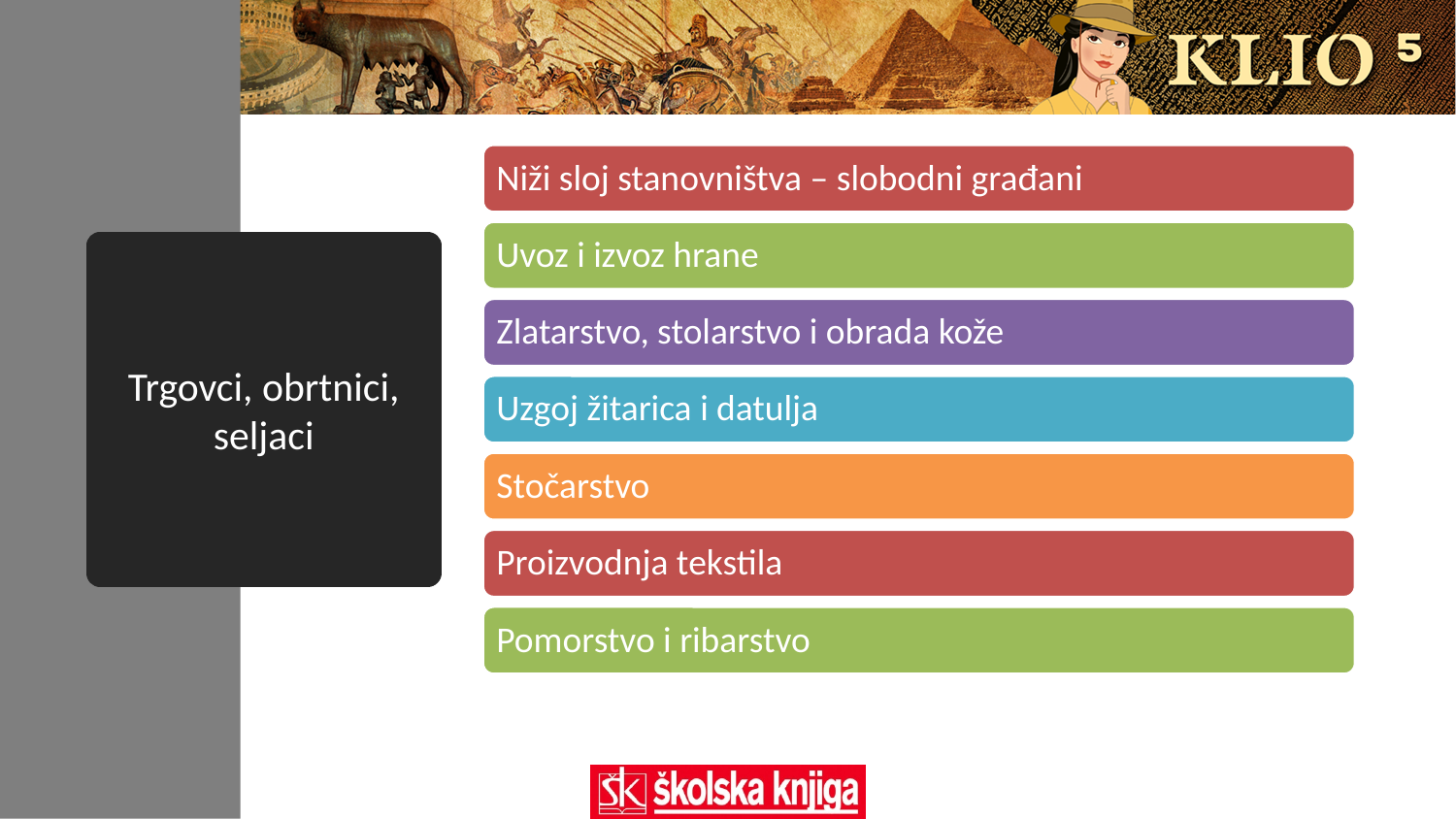

Niži sloj stanovništva – slobodni građani
Uvoz i izvoz hrane
Zlatarstvo, stolarstvo i obrada kože
Uzgoj žitarica i datulja
Stočarstvo
Proizvodnja tekstila
Pomorstvo i ribarstvo
# Trgovci, obrtnici, seljaci